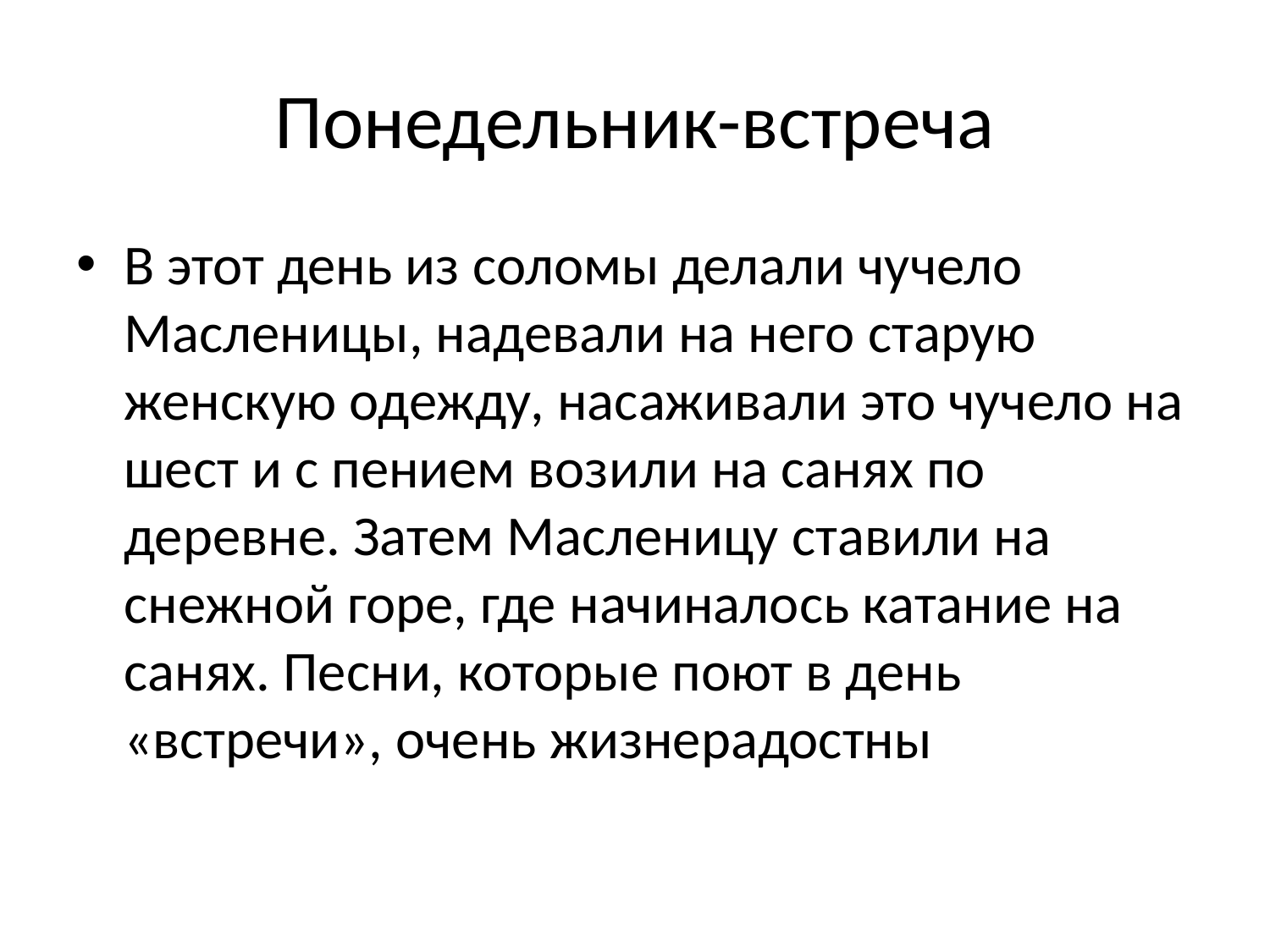

# Понедельник-встреча
В этот день из соломы делали чучело Масленицы, надевали на него старую женскую одежду, насаживали это чучело на шест и с пением возили на санях по деревне. Затем Масленицу ставили на снежной горе, где начиналось катание на санях. Песни, которые поют в день «встречи», очень жизнерадостны